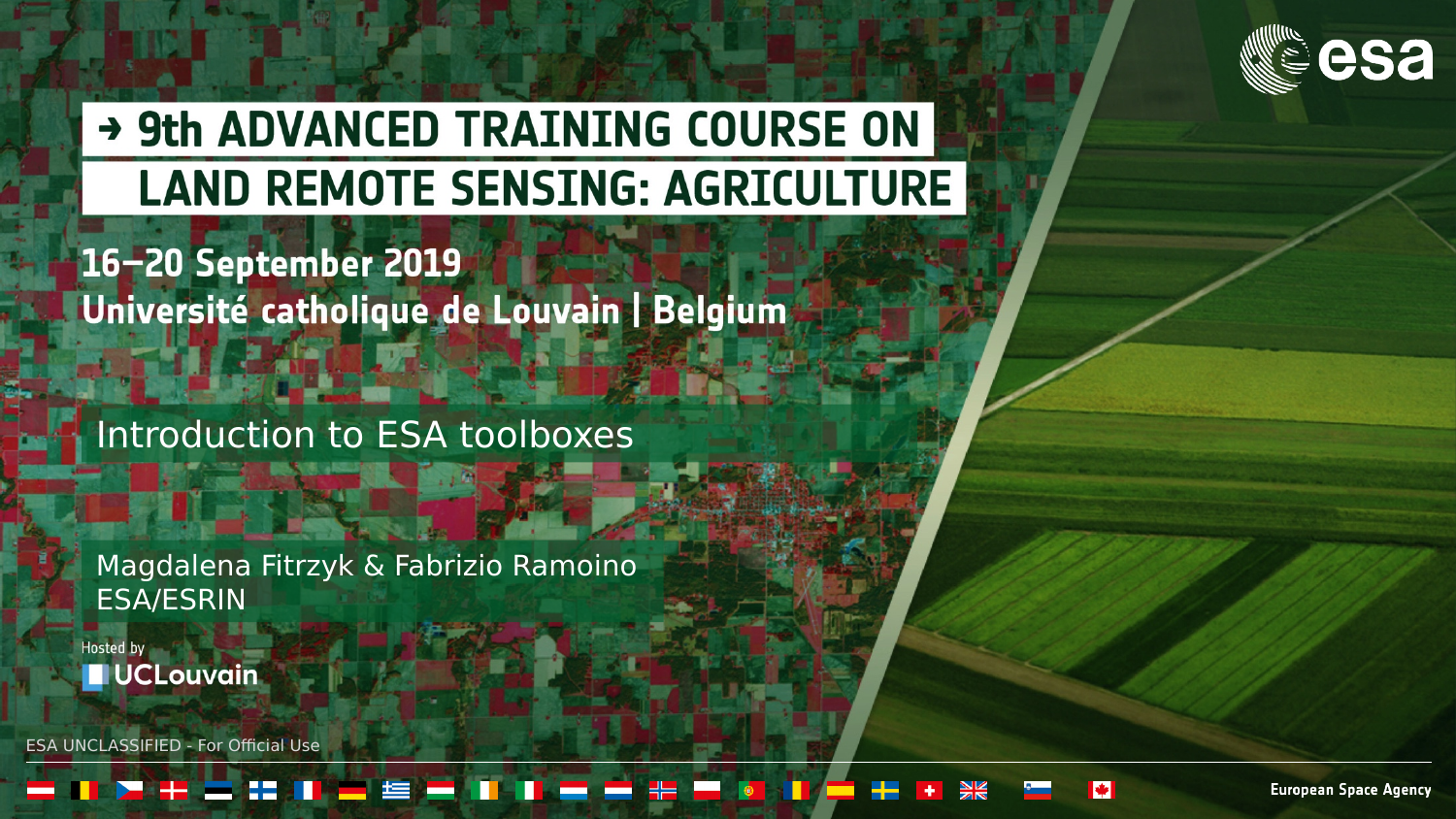

Introduction to ESA toolboxes
Magdalena Fitrzyk & Fabrizio Ramoino ESA/ESRIN